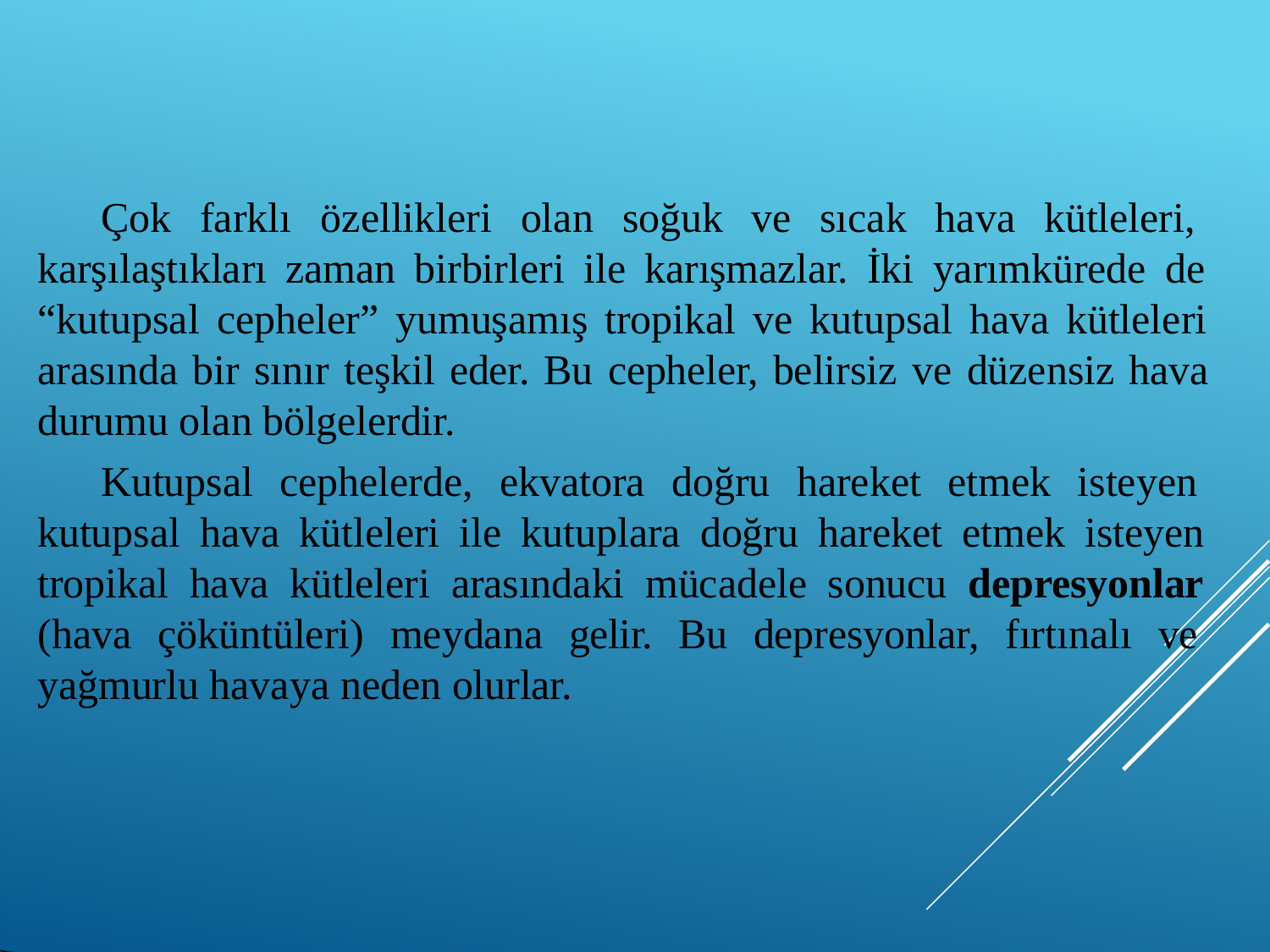

Çok farklı özellikleri olan soğuk ve sıcak hava kütleleri,  karşılaştıkları zaman birbirleri ile karışmazlar. İki yarımkürede de  “kutupsal cepheler” yumuşamış tropikal ve kutupsal hava kütleleri  arasında bir sınır teşkil eder. Bu cepheler, belirsiz ve düzensiz hava  durumu olan bölgelerdir.
Kutupsal cephelerde, ekvatora doğru hareket etmek isteyen  kutupsal hava kütleleri ile kutuplara doğru hareket etmek isteyen  tropikal hava kütleleri arasındaki mücadele sonucu depresyonlar  (hava çöküntüleri) meydana gelir. Bu depresyonlar, fırtınalı ve  yağmurlu havaya neden olurlar.